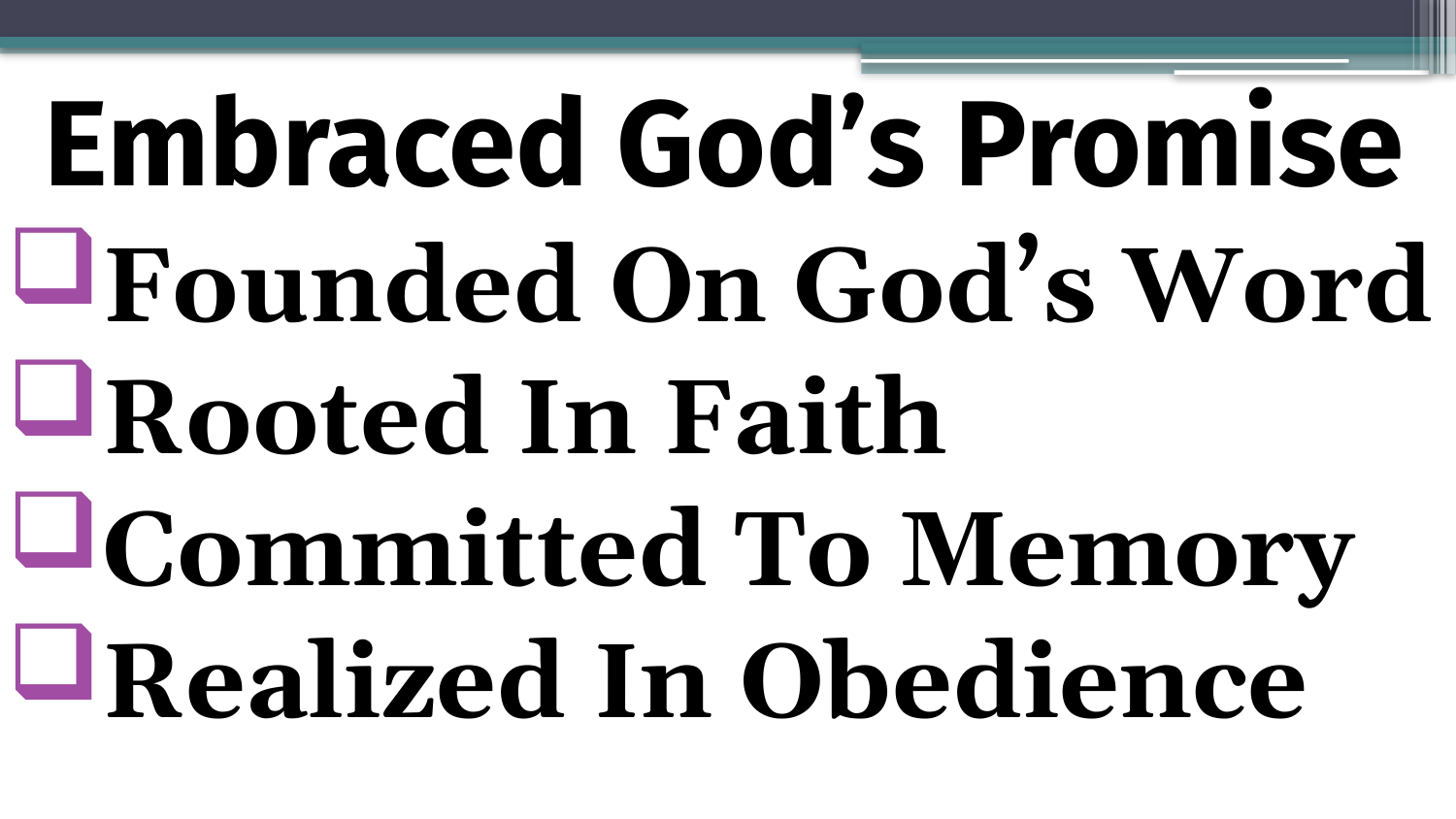

Embraced God’s Promise
Founded On God’s Word
Rooted In Faith
Committed To Memory
Realized In Obedience